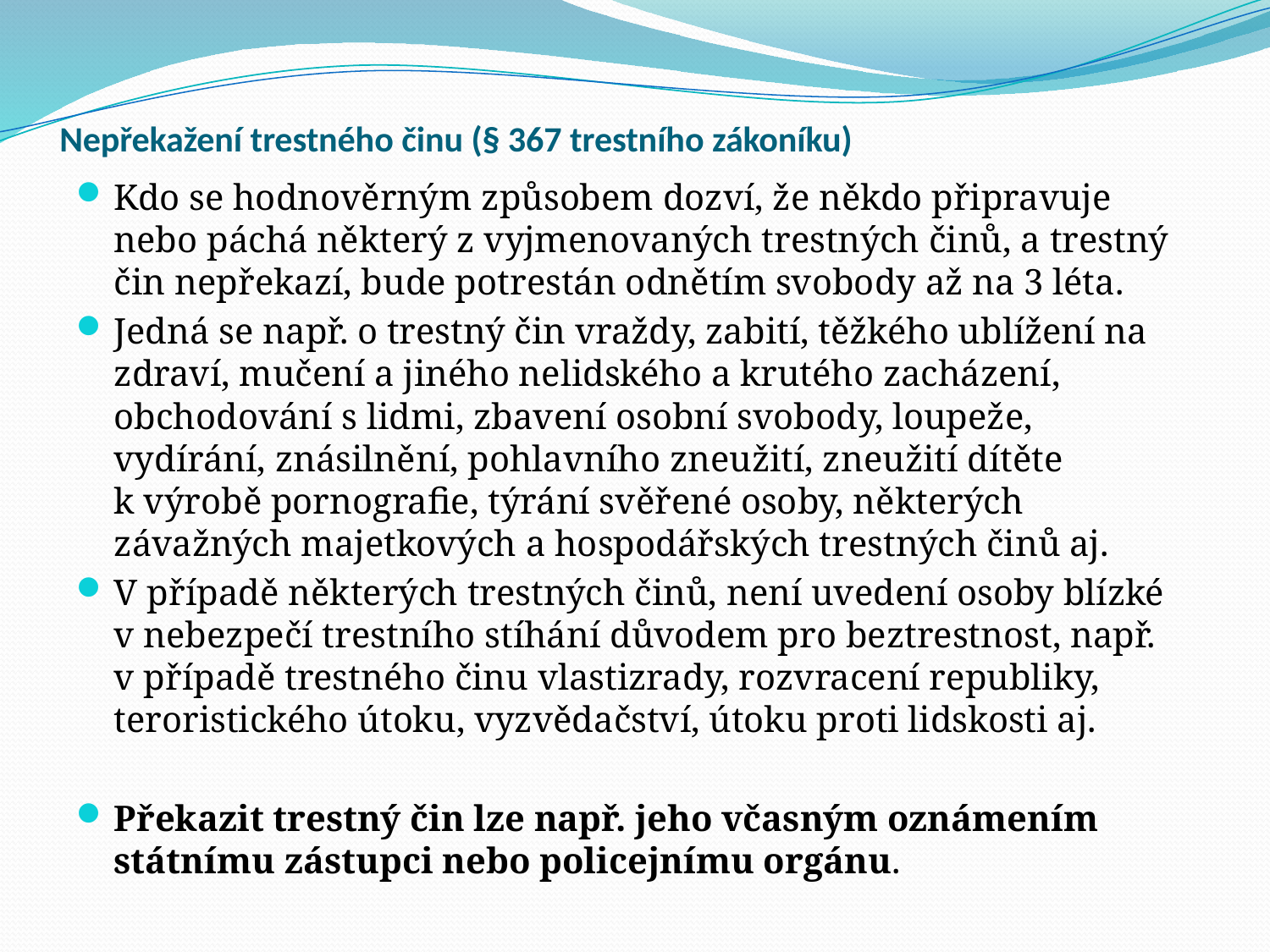

# Nepřekažení trestného činu (§ 367 trestního zákoníku)
Kdo se hodnověrným způsobem dozví, že někdo připravuje nebo páchá některý z vyjmenovaných trestných činů, a trestný čin nepřekazí, bude potrestán odnětím svobody až na 3 léta.
Jedná se např. o trestný čin vraždy, zabití, těžkého ublížení na zdraví, mučení a jiného nelidského a krutého zacházení, obchodování s lidmi, zbavení osobní svobody, loupeže, vydírání, znásilnění, pohlavního zneužití, zneužití dítěte k výrobě pornografie, týrání svěřené osoby, některých závažných majetkových a hospodářských trestných činů aj.
V případě některých trestných činů, není uvedení osoby blízké v nebezpečí trestního stíhání důvodem pro beztrestnost, např. v případě trestného činu vlastizrady, rozvracení republiky, teroristického útoku, vyzvědačství, útoku proti lidskosti aj.

Překazit trestný čin lze např. jeho včasným oznámením státnímu zástupci nebo policejnímu orgánu.